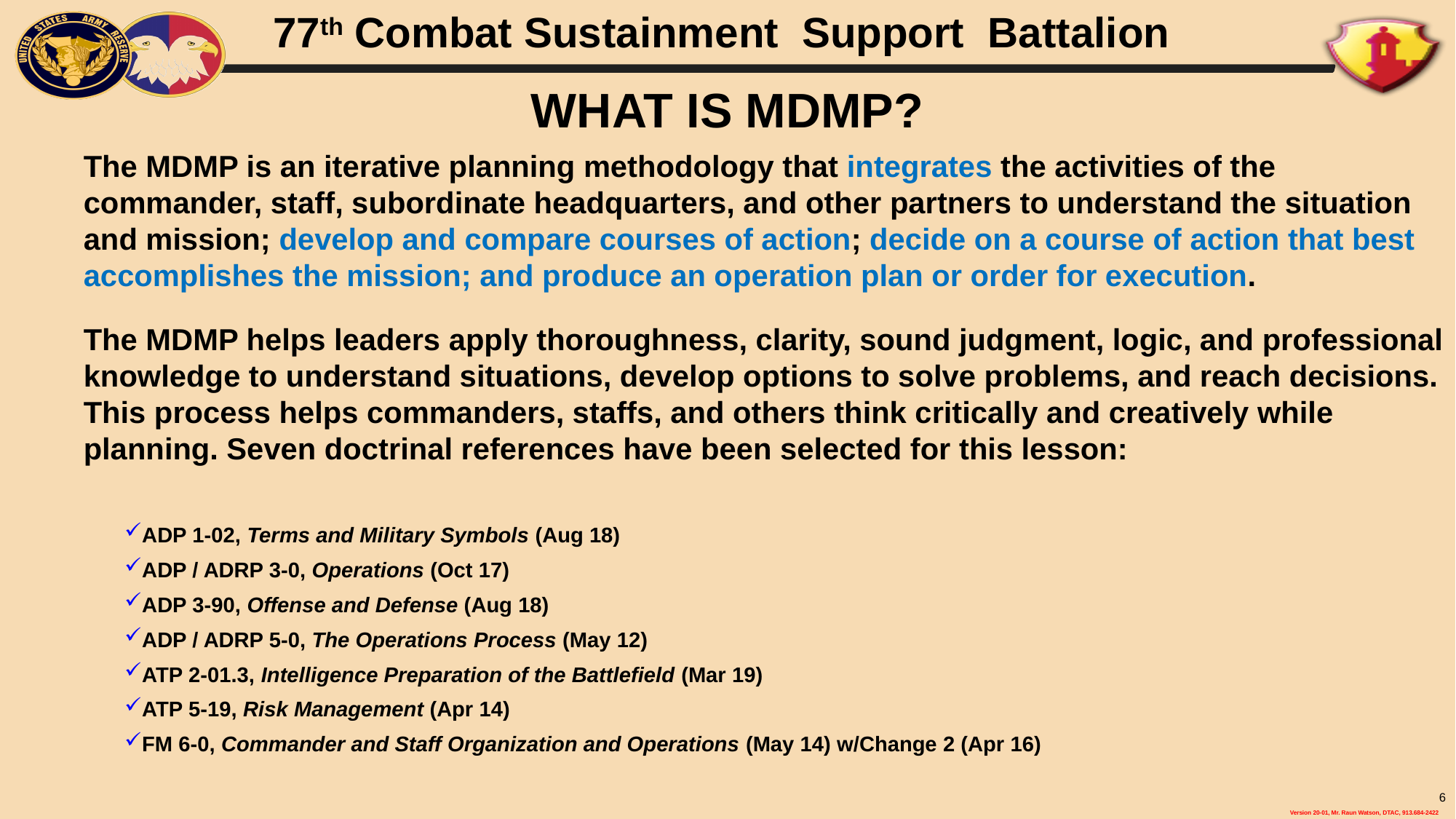

# WHAT IS MDMP?
The MDMP is an iterative planning methodology that integrates the activities of the commander, staff, subordinate headquarters, and other partners to understand the situation and mission; develop and compare courses of action; decide on a course of action that best accomplishes the mission; and produce an operation plan or order for execution.
The MDMP helps leaders apply thoroughness, clarity, sound judgment, logic, and professional knowledge to understand situations, develop options to solve problems, and reach decisions. This process helps commanders, staffs, and others think critically and creatively while planning. Seven doctrinal references have been selected for this lesson:

ADP 1-02, Terms and Military Symbols (Aug 18)
ADP / ADRP 3-0, Operations (Oct 17)
ADP 3-90, Offense and Defense (Aug 18)
ADP / ADRP 5-0, The Operations Process (May 12)
ATP 2-01.3, Intelligence Preparation of the Battlefield (Mar 19)
ATP 5-19, Risk Management (Apr 14)
FM 6-0, Commander and Staff Organization and Operations (May 14) w/Change 2 (Apr 16)
6